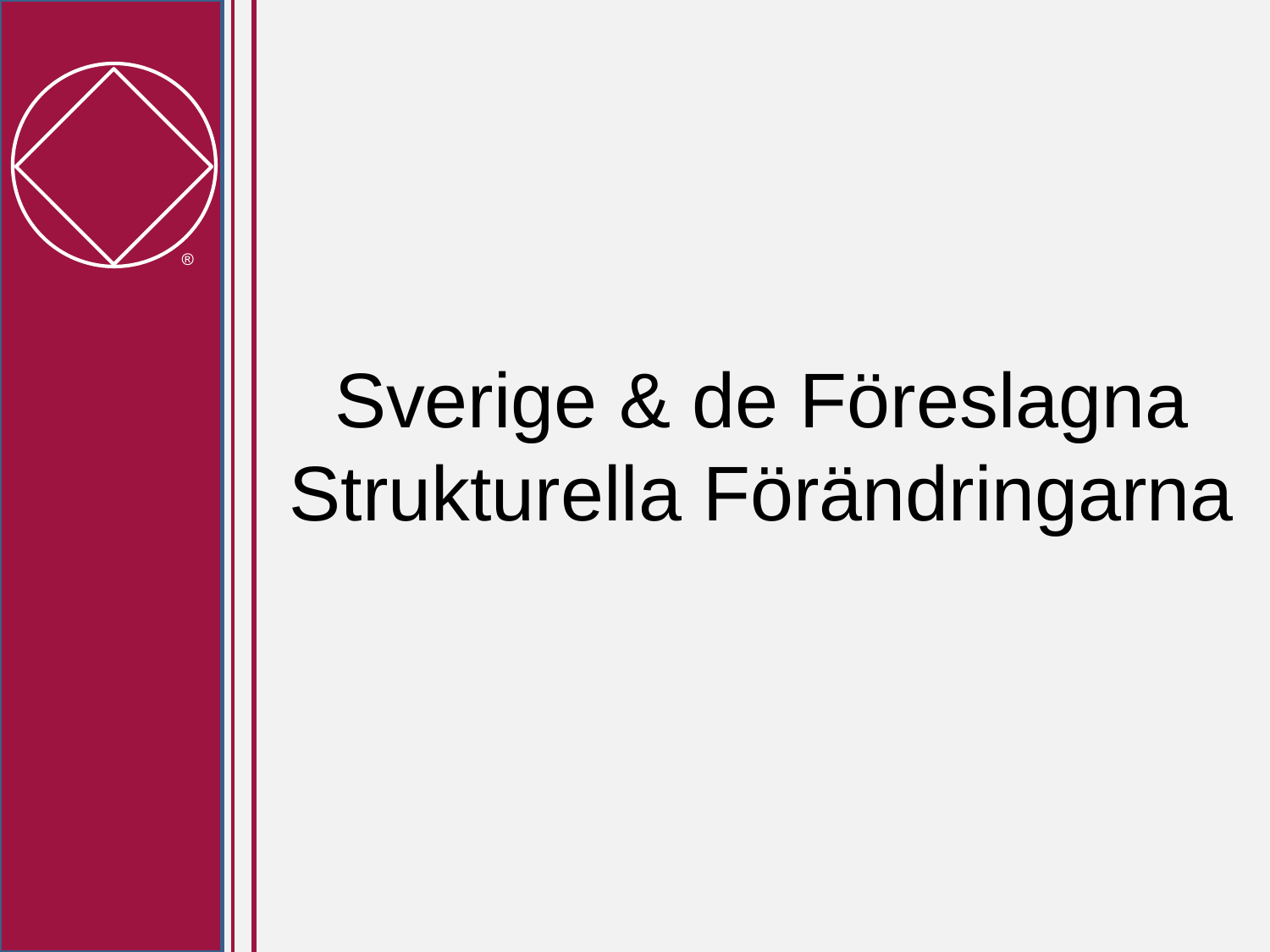

# Sverige & de Föreslagna Strukturella Förändringarna